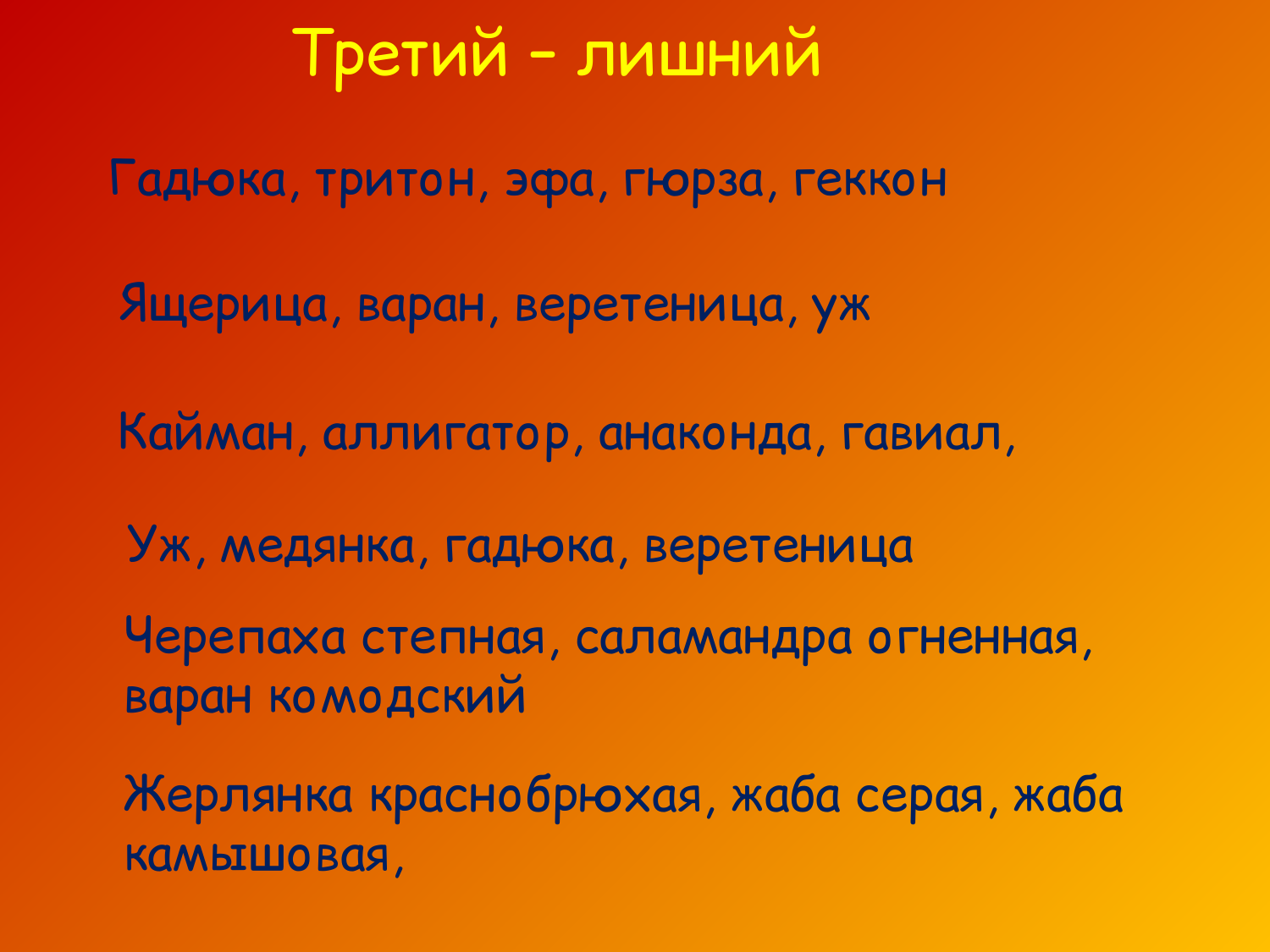

Третий – лишний
Гадюка, тритон, эфа, гюрза, геккон
Ящерица, варан, веретеница, уж
Кайман, аллигатор, анаконда, гавиал,
Уж, медянка, гадюка, веретеница
Черепаха степная, саламандра огненная, варан комодский
Жерлянка краснобрюхая, жаба серая, жаба камышовая,